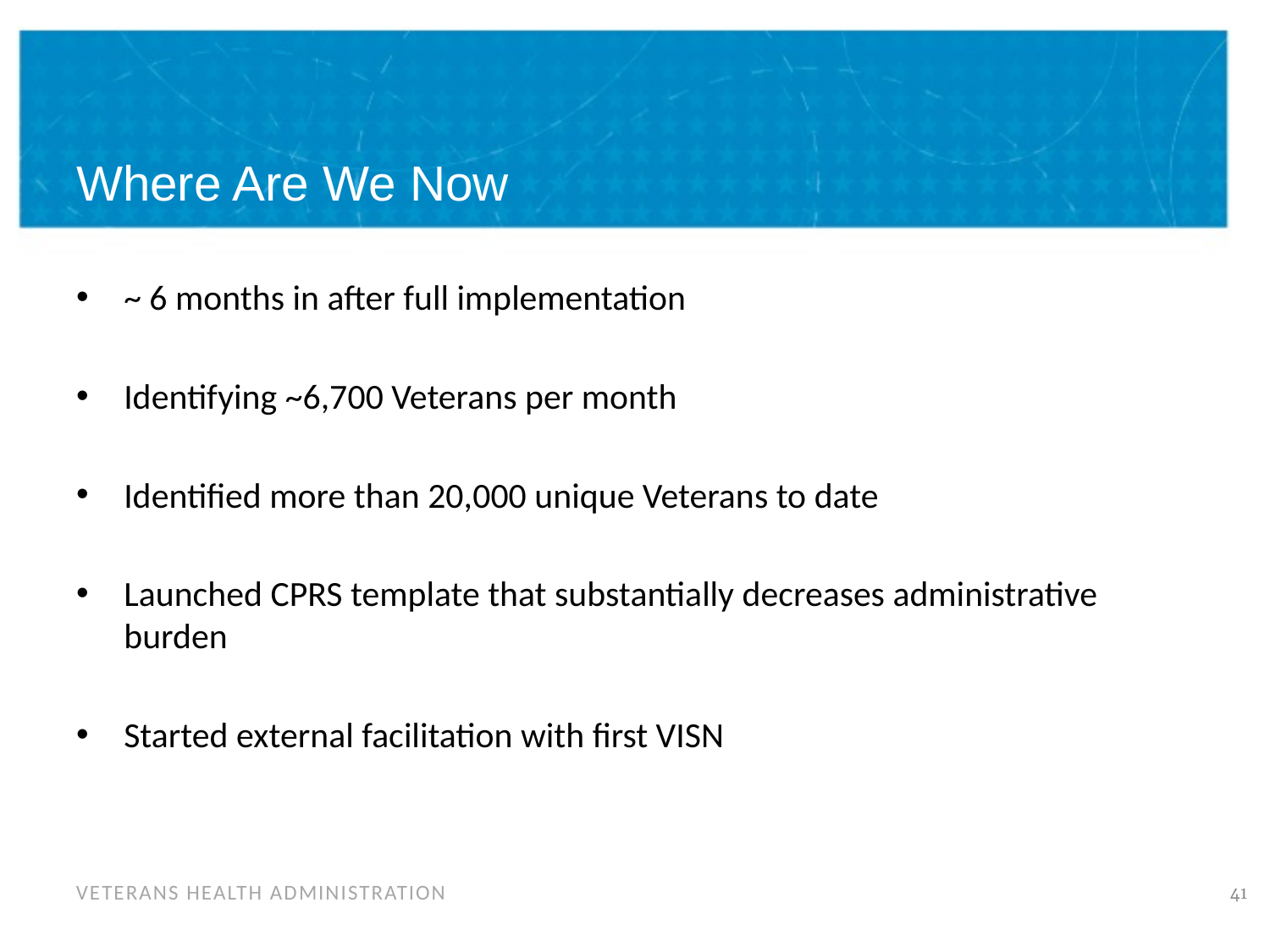

# Where Are We Now
~ 6 months in after full implementation

Identifying ~6,700 Veterans per month

Identified more than 20,000 unique Veterans to date

Launched CPRS template that substantially decreases administrative burden

Started external facilitation with first VISN

41